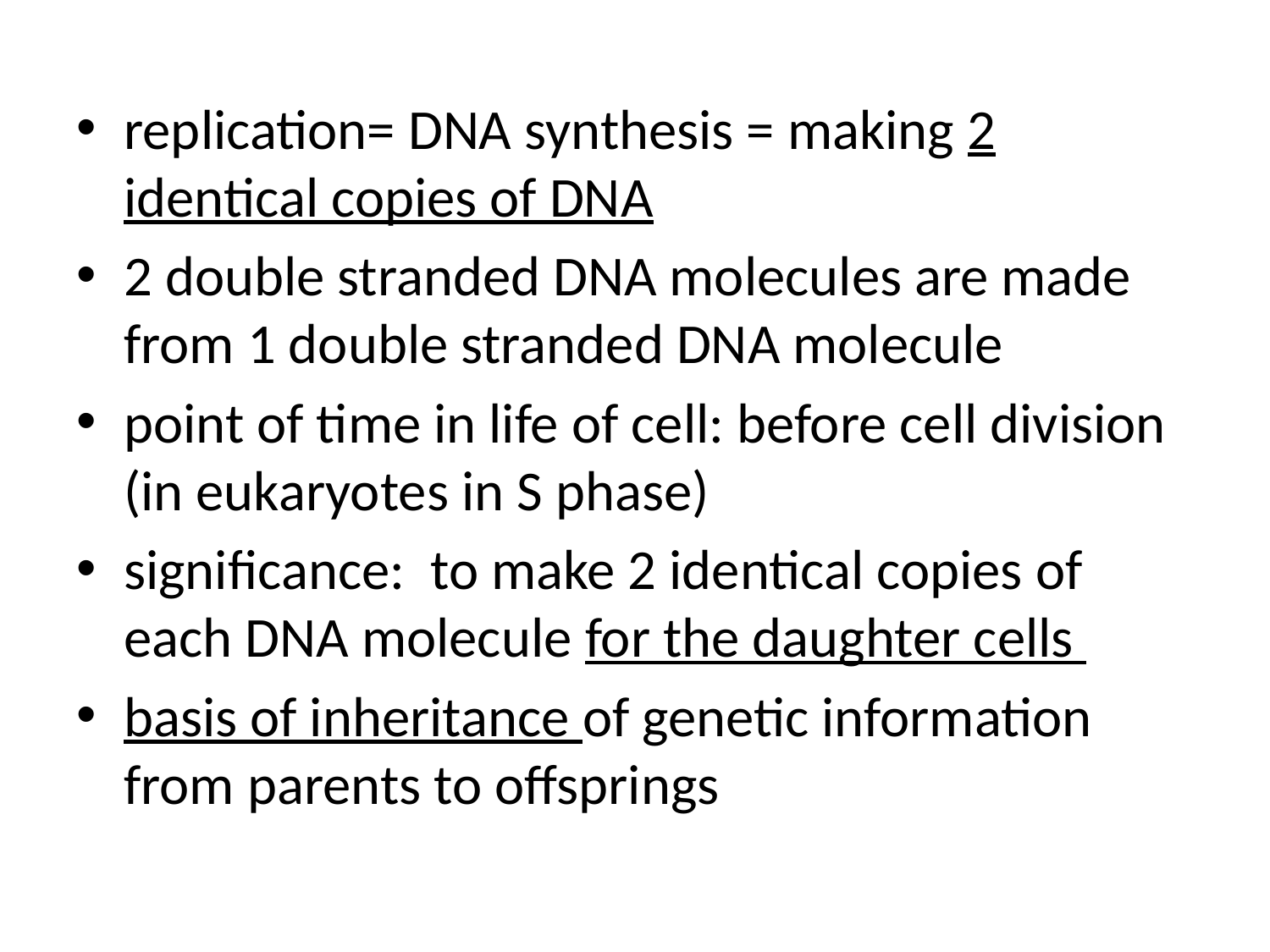

replication= DNA synthesis = making 2 identical copies of DNA
2 double stranded DNA molecules are made from 1 double stranded DNA molecule
point of time in life of cell: before cell division (in eukaryotes in S phase)
significance:  to make 2 identical copies of each DNA molecule for the daughter cells
basis of inheritance of genetic information from parents to offsprings